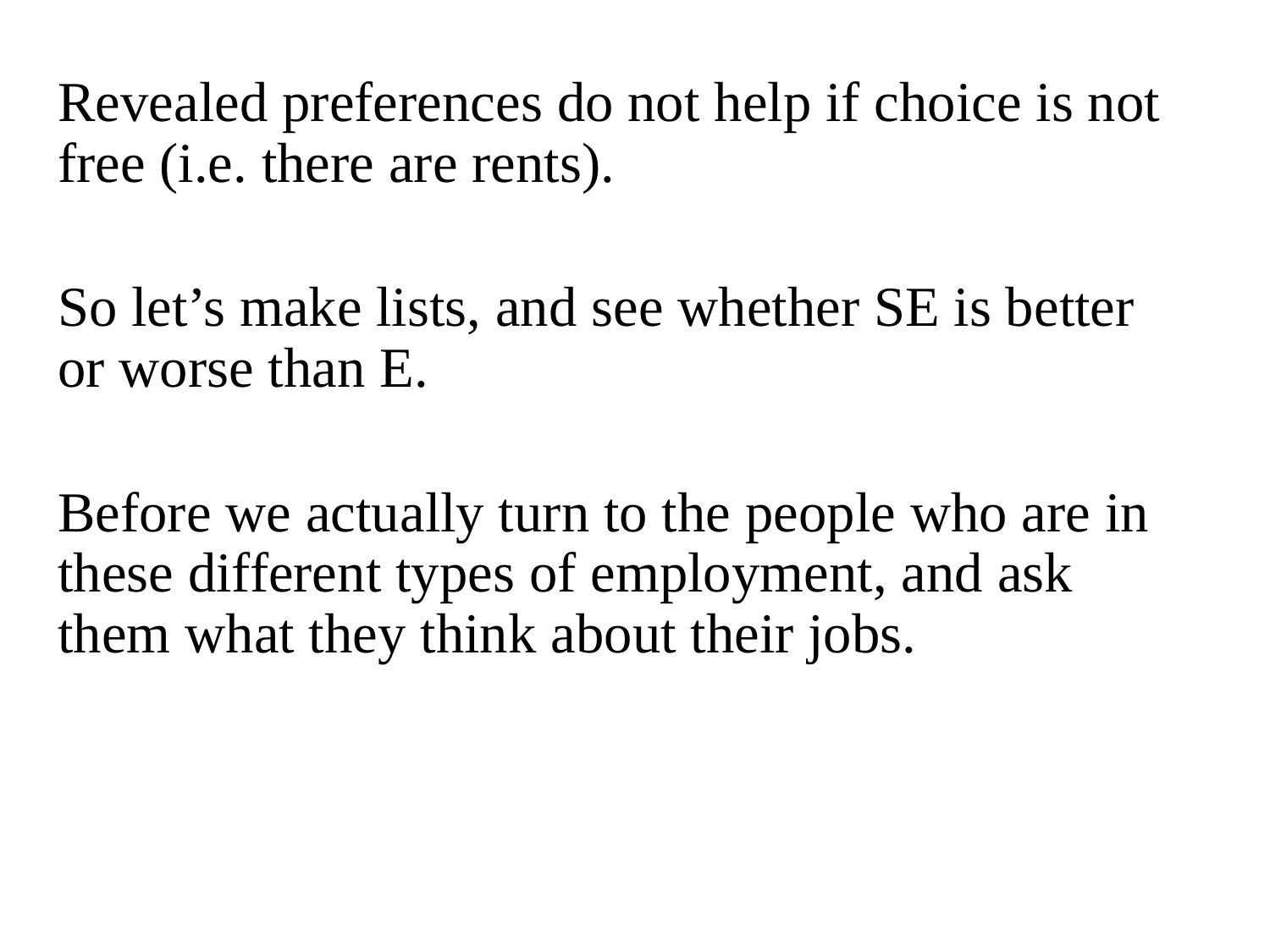

Revealed preferences do not help if choice is not free (i.e. there are rents).

So let’s make lists, and see whether SE is better or worse than E.

Before we actually turn to the people who are in these different types of employment, and ask them what they think about their jobs.